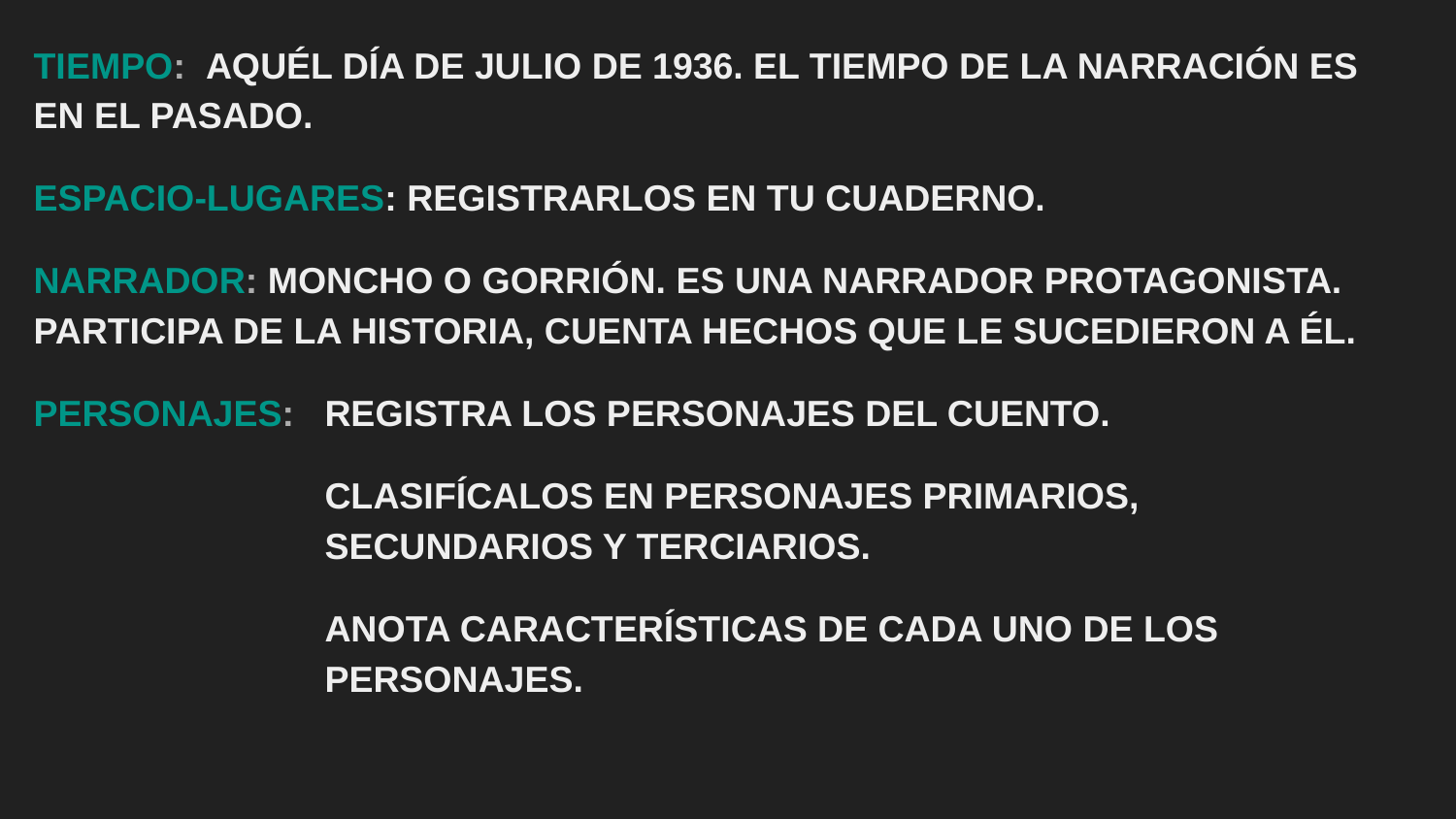

TIEMPO:  AQUÉL DÍA DE JULIO DE 1936. EL TIEMPO DE LA NARRACIÓN ES EN EL PASADO.
ESPACIO-LUGARES: REGISTRARLOS EN TU CUADERNO.
NARRADOR: MONCHO O GORRIÓN. ES UNA NARRADOR PROTAGONISTA. PARTICIPA DE LA HISTORIA, CUENTA HECHOS QUE LE SUCEDIERON A ÉL.
PERSONAJES:   REGISTRA LOS PERSONAJES DEL CUENTO.
CLASIFÍCALOS EN PERSONAJES PRIMARIOS, SECUNDARIOS Y TERCIARIOS.
ANOTA CARACTERÍSTICAS DE CADA UNO DE LOS PERSONAJES.